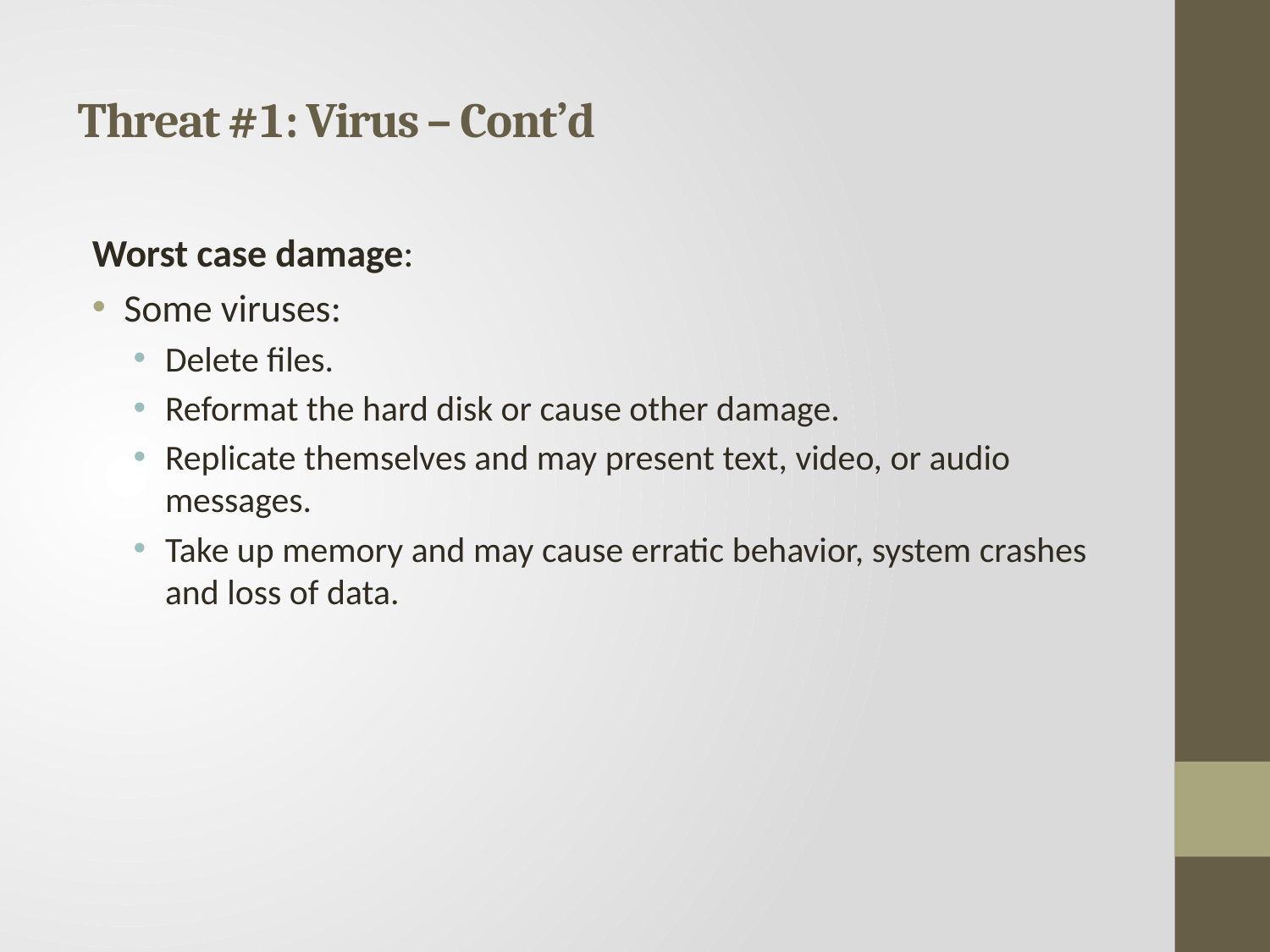

# Threat #1: Virus – Cont’d
Worst case damage:
Some viruses:
Delete files.
Reformat the hard disk or cause other damage.
Replicate themselves and may present text, video, or audio messages.
Take up memory and may cause erratic behavior, system crashes and loss of data.